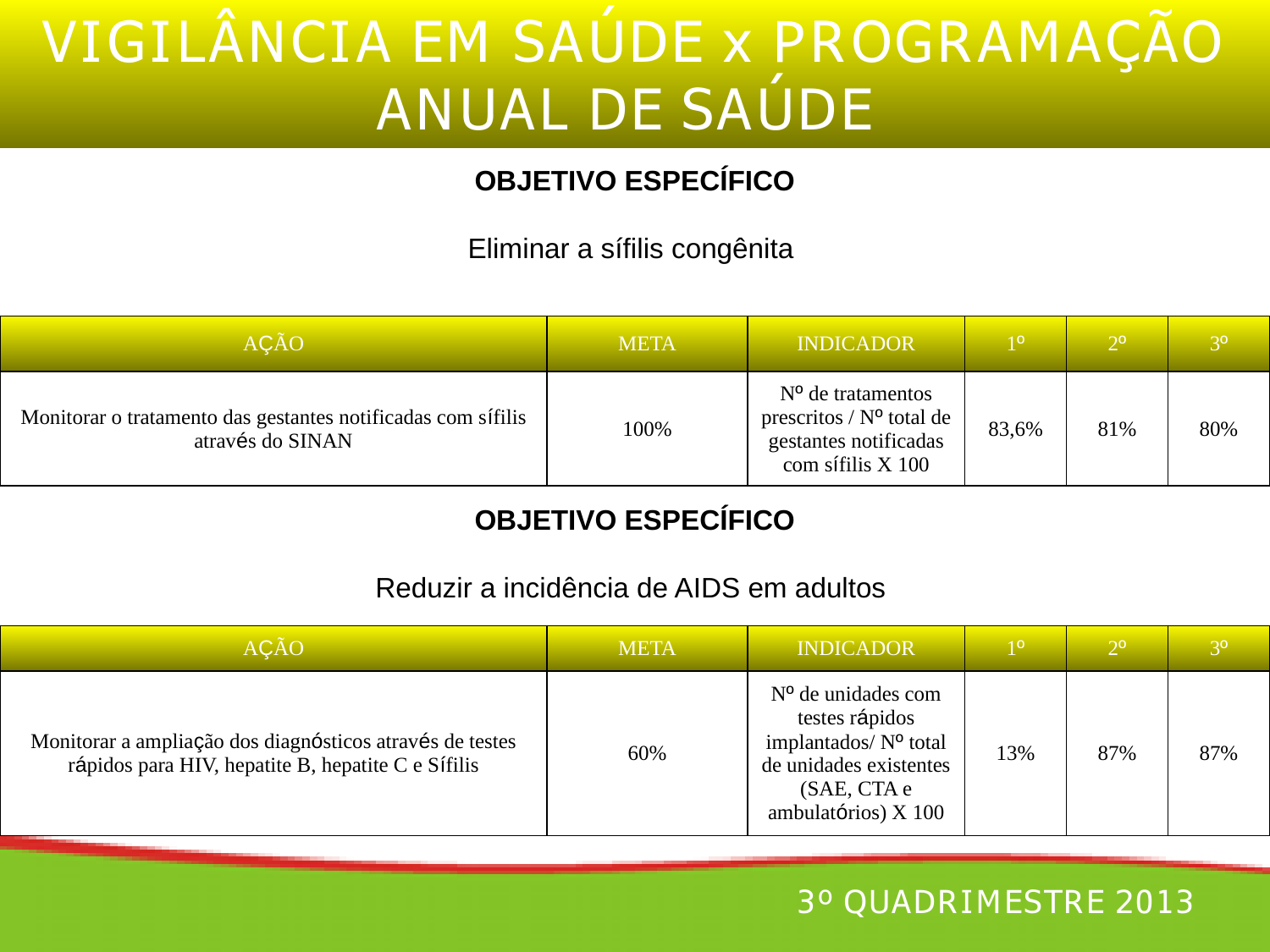

VIGILÂNCIA EM SAÚDE x PROGRAMAÇÃO ANUAL DE SAÚDE
OBJETIVO ESPECÍFICO

Eliminar a sífilis congênita
| AÇÃO | META | INDICADOR | 1º | 2º | 3º |
| --- | --- | --- | --- | --- | --- |
| Monitorar o tratamento das gestantes notificadas com sífilis através do SINAN | 100% | Nº de tratamentos prescritos / Nº total de gestantes notificadas com sífilis X 100 | 83,6% | 81% | 80% |
OBJETIVO ESPECÍFICO

Reduzir a incidência de AIDS em adultos
| AÇÃO | META | INDICADOR | 1º | 2º | 3º |
| --- | --- | --- | --- | --- | --- |
| Monitorar a ampliação dos diagnósticos através de testes rápidos para HIV, hepatite B, hepatite C e Sífilis | 60% | Nº de unidades com testes rápidos implantados/ Nº total de unidades existentes (SAE, CTA e ambulatórios) X 100 | 13% | 87% | 87% |
3º QUADRIMESTRE 2013